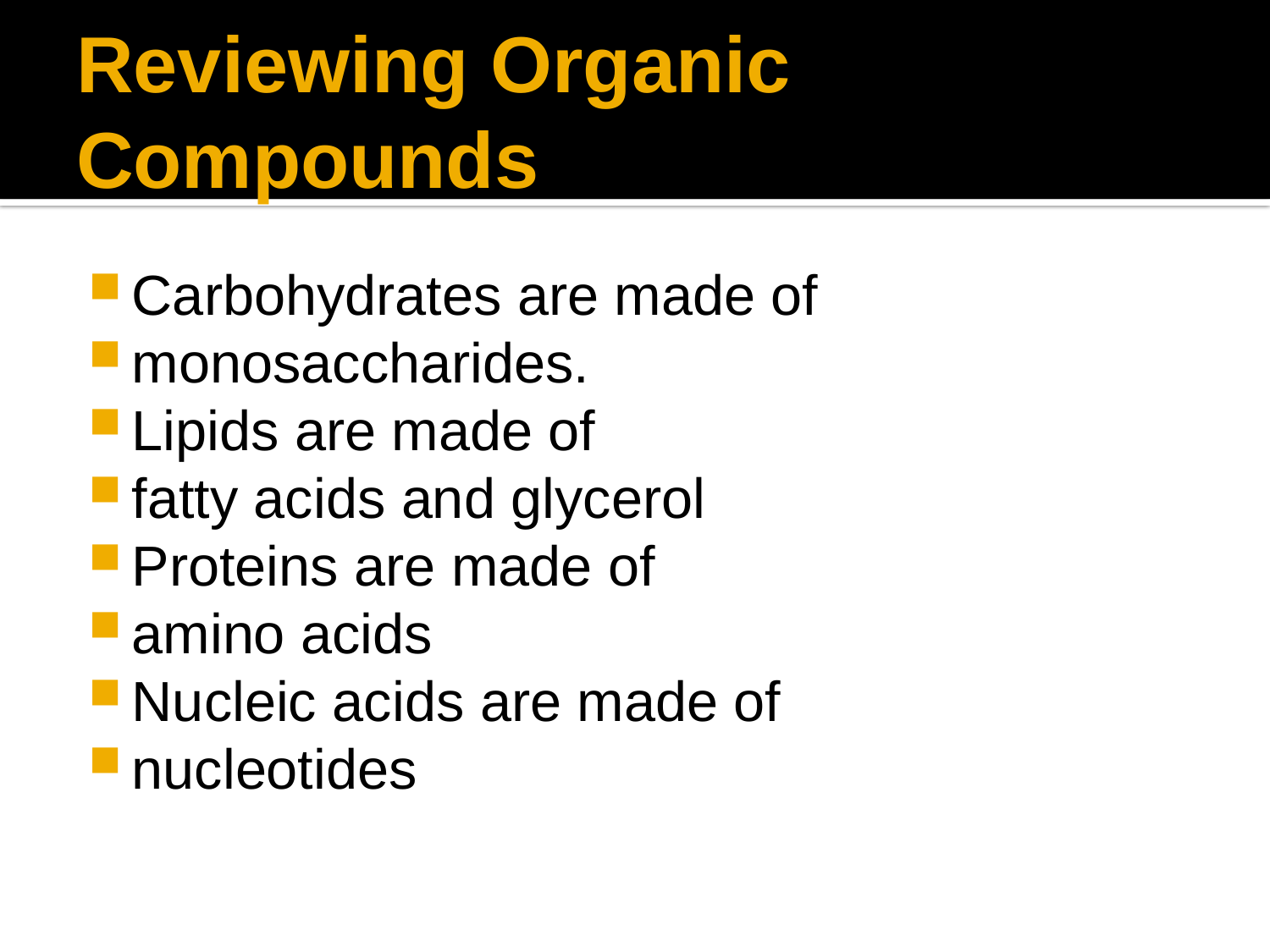

# Reviewing Organic Compounds
Carbohydrates are made of
monosaccharides.
Lipids are made of
fatty acids and glycerol
Proteins are made of
amino acids
Nucleic acids are made of
nucleotides